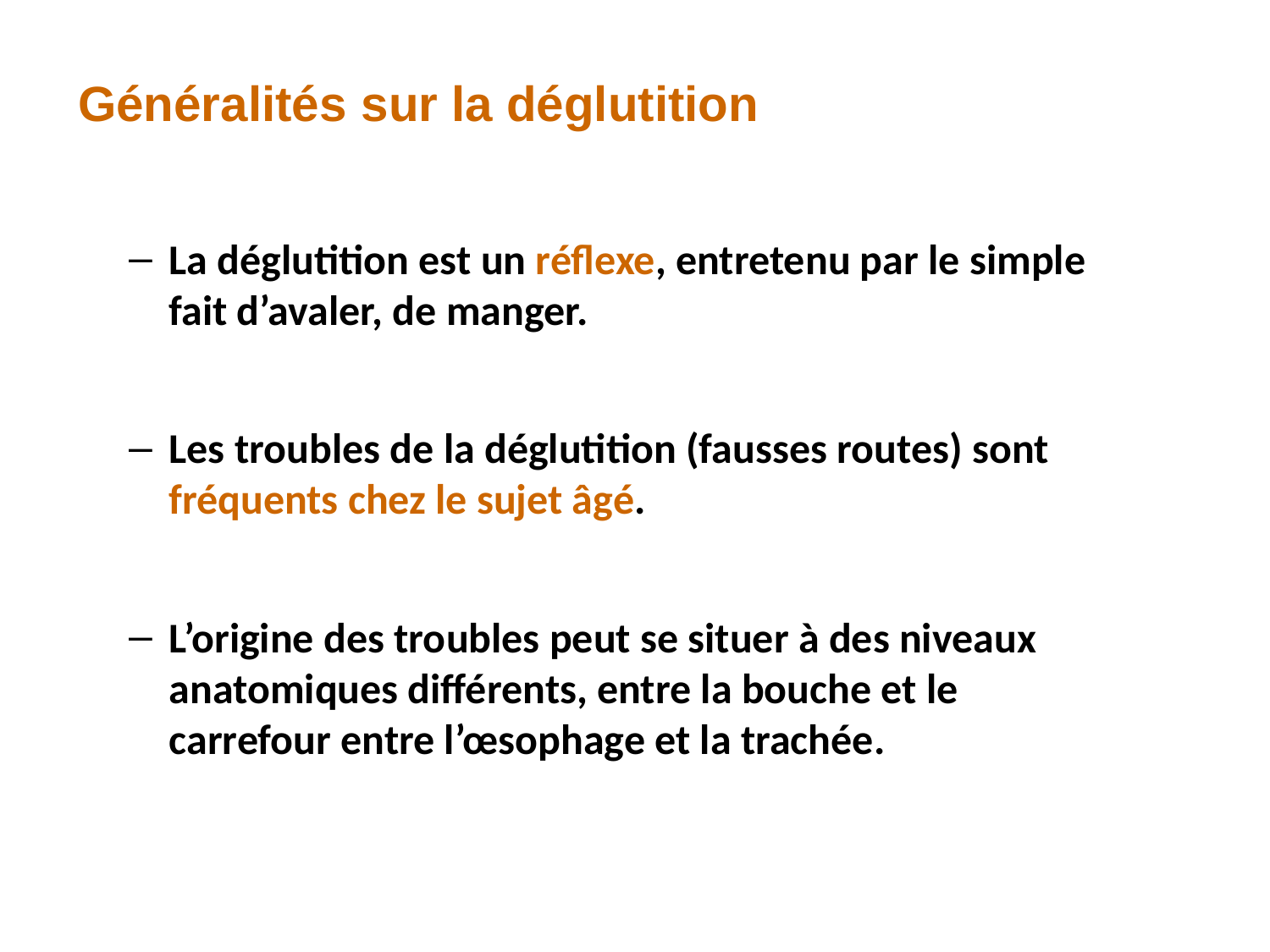

Généralités sur la déglutition

La déglutition est un réflexe, entretenu par le simple fait d’avaler, de manger.

Les troubles de la déglutition (fausses routes) sont fréquents chez le sujet âgé.

L’origine des troubles peut se situer à des niveaux anatomiques différents, entre la bouche et le carrefour entre l’œsophage et la trachée.